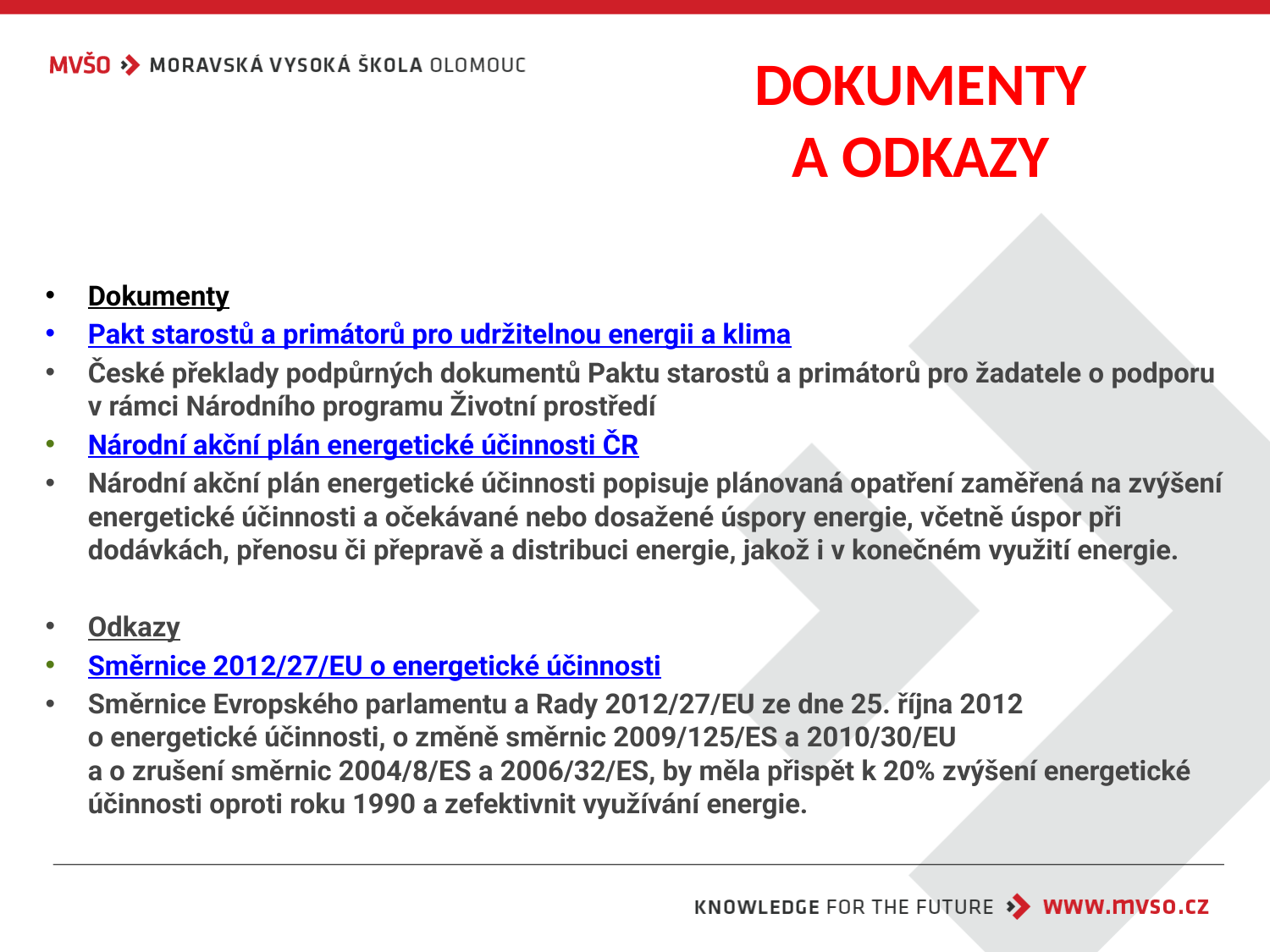

# DOKUMENTY A ODKAZY
Dokumenty
Pakt starostů a primátorů pro udržitelnou energii a klima
České překlady podpůrných dokumentů Paktu starostů a primátorů pro žadatele o podporu v rámci Národního programu Životní prostředí
Národní akční plán energetické účinnosti ČR
Národní akční plán energetické účinnosti popisuje plánovaná opatření zaměřená na zvýšení energetické účinnosti a očekávané nebo dosažené úspory energie, včetně úspor při dodávkách, přenosu či přepravě a distribuci energie, jakož i v konečném využití energie.

Odkazy
Směrnice 2012/27/EU o energetické účinnosti
Směrnice Evropského parlamentu a Rady 2012/27/EU ze dne 25. října 2012
o energetické účinnosti, o změně směrnic 2009/125/ES a 2010/30/EU
a o zrušení směrnic 2004/8/ES a 2006/32/ES, by měla přispět k 20% zvýšení energetické účinnosti oproti roku 1990 a zefektivnit využívání energie.